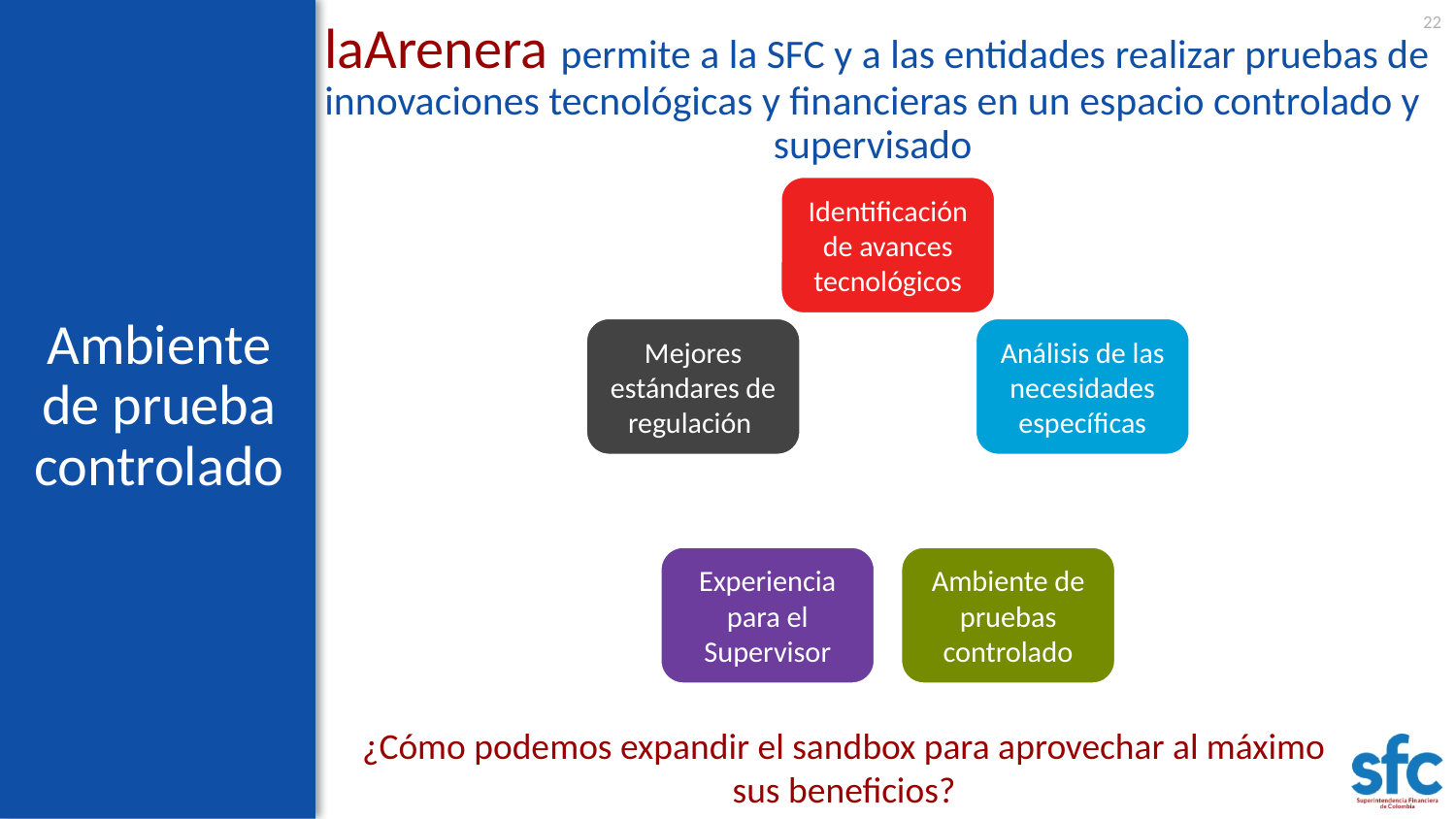

# Ambiente de prueba controlado
22
 laArenera permite a la SFC y a las entidades realizar pruebas de innovaciones tecnológicas y financieras en un espacio controlado y supervisado
Identificación de avances tecnológicos
Análisis de las necesidades específicas
Ambiente de pruebas controlado
Experiencia para el Supervisor
Mejores estándares de regulación
¿Cómo podemos expandir el sandbox para aprovechar al máximo sus beneficios?